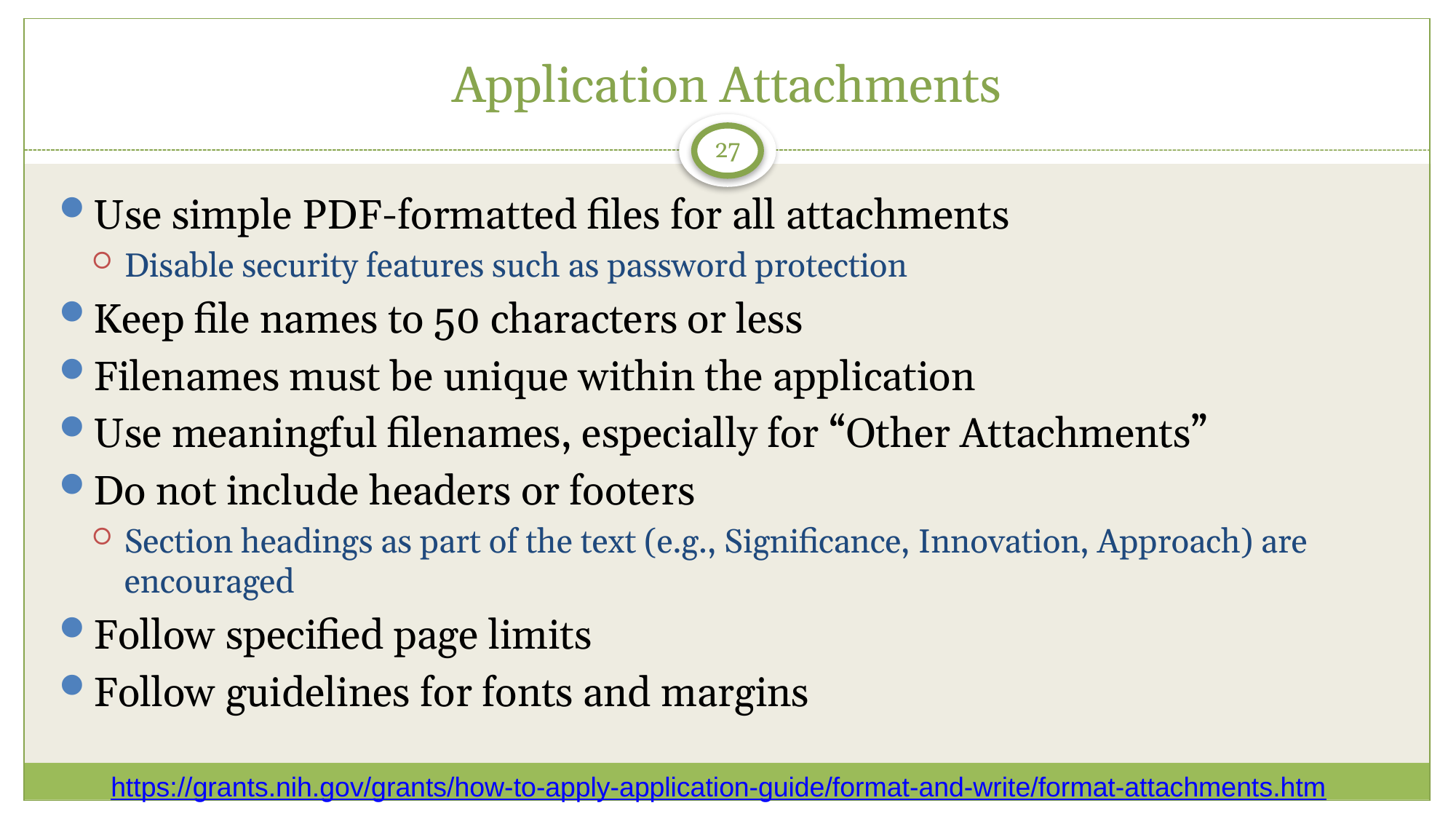

# Application Attachments
27
Use simple PDF-formatted files for all attachments
Disable security features such as password protection
Keep file names to 50 characters or less
Filenames must be unique within the application
Use meaningful filenames, especially for “Other Attachments”
Do not include headers or footers
Section headings as part of the text (e.g., Significance, Innovation, Approach) are encouraged
Follow specified page limits
Follow guidelines for fonts and margins
https://grants.nih.gov/grants/how-to-apply-application-guide/format-and-write/format-attachments.htm